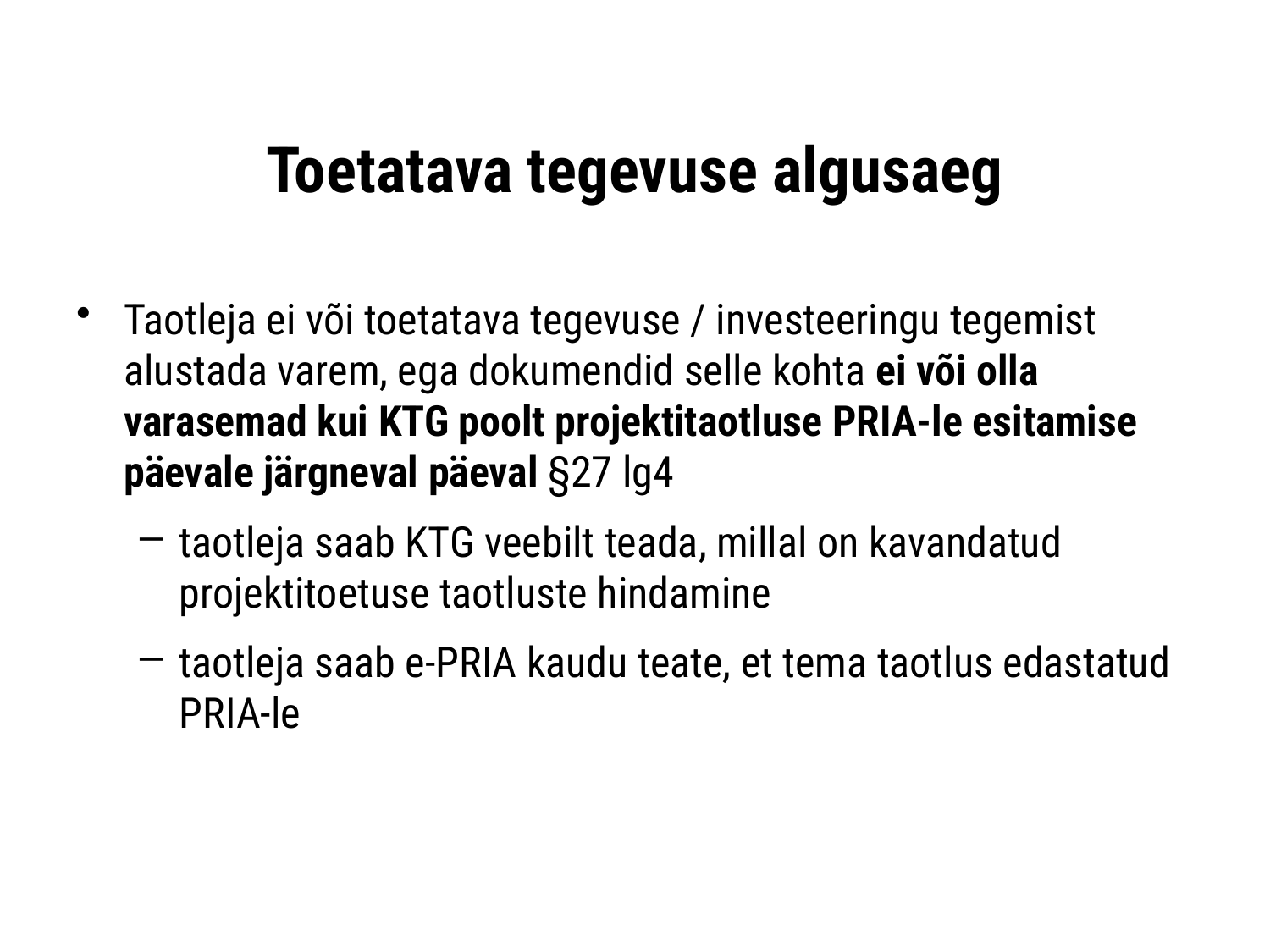

# Toetatava tegevuse algusaeg
Taotleja ei või toetatava tegevuse / investeeringu tegemist alustada varem, ega dokumendid selle kohta ei või olla varasemad kui KTG poolt projektitaotluse PRIA-le esitamise päevale järgneval päeval §27 lg4
taotleja saab KTG veebilt teada, millal on kavandatud projektitoetuse taotluste hindamine
taotleja saab e-PRIA kaudu teate, et tema taotlus edastatud PRIA-le